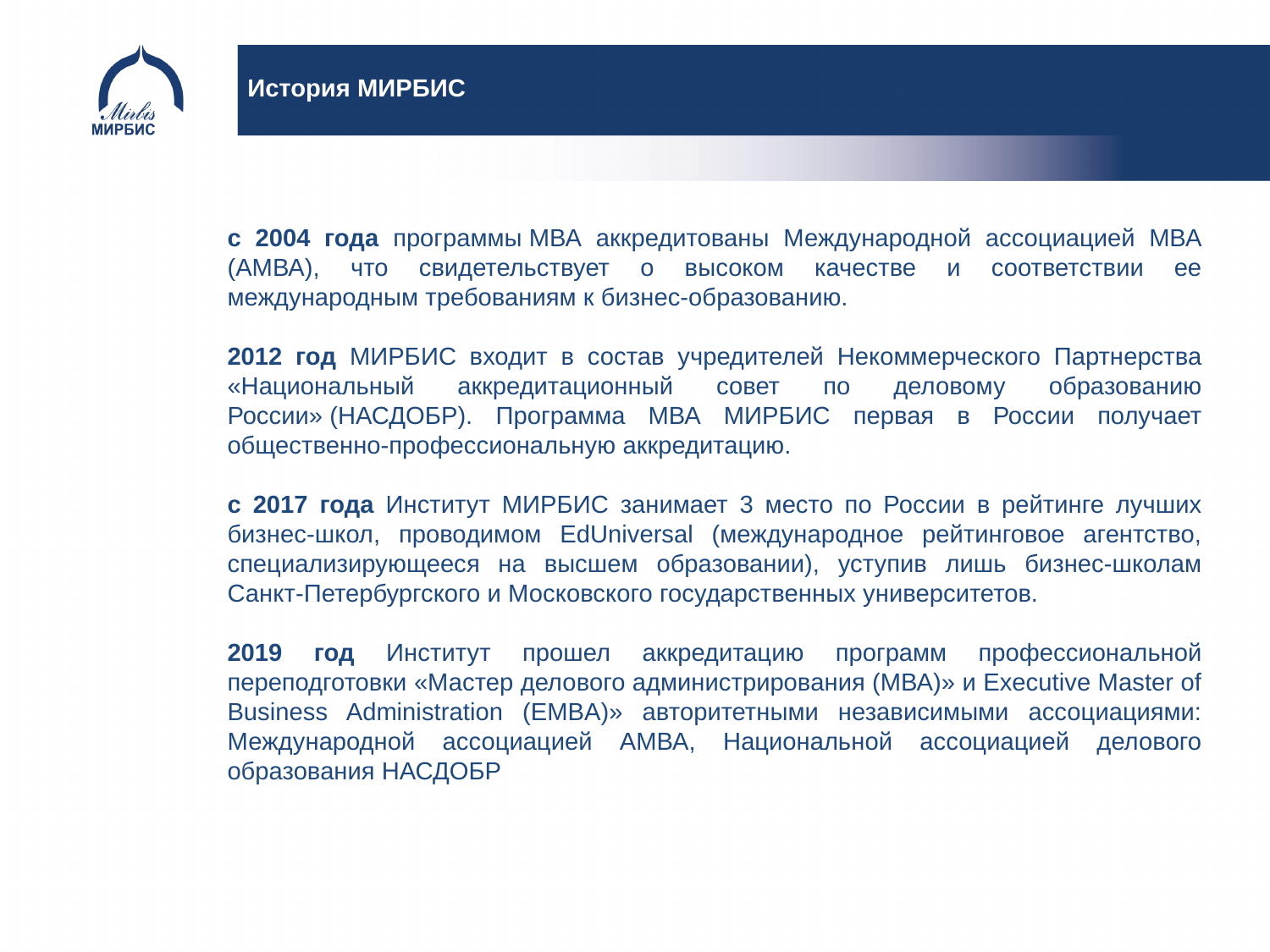

История МИРБИС
с 2004 года программы МВА аккредитованы Международной ассоциацией МВА (АМВА), что свидетельствует о высоком качестве и соответствии ее международным требованиям к бизнес-образованию.

2012 год МИРБИС входит в состав учредителей Некоммерческого Партнерства «Национальный аккредитационный совет по деловому образованию России» (НАСДОБР). Программа МВА МИРБИС первая в России получает общественно-профессиональную аккредитацию.

c 2017 года Институт МИРБИС занимает 3 место по России в рейтинге лучших бизнес-школ, проводимом EdUniversal (международное рейтинговое агентство, специализирующееся на высшем образовании), уступив лишь бизнес-школам Санкт-Петербургского и Московского государственных университетов.

2019 год Институт прошел аккредитацию программ профессиональной переподготовки «Мастер делового администрирования (МВА)» и Executive Master of Business Administration (EMBA)» авторитетными независимыми ассоциациями: Международной ассоциацией АМВА, Национальной ассоциацией делового образования НАСДОБР